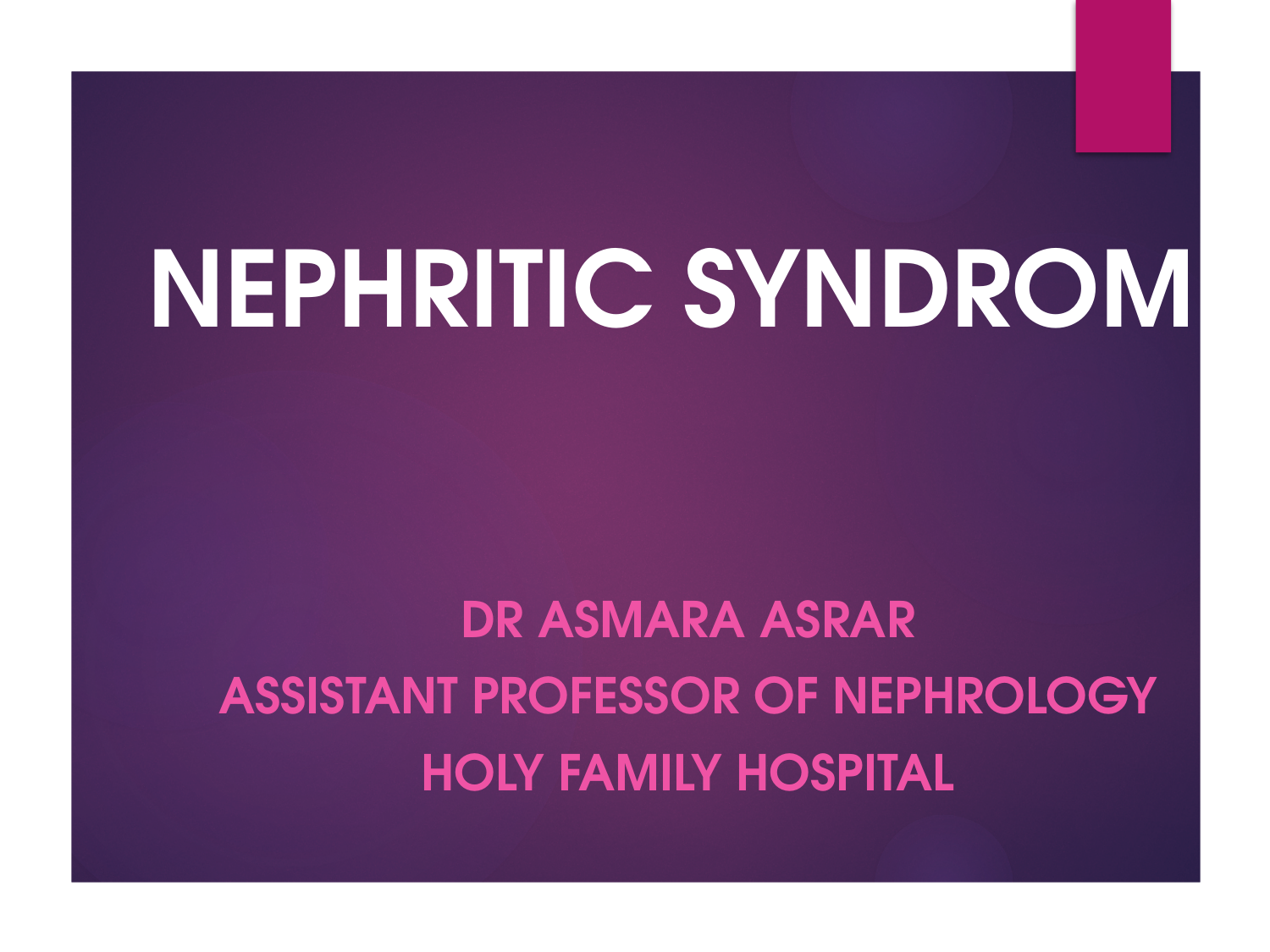

# NEPHRITIC SYNDROME
DR Asmara asrar
Assistant Professor of Nephrology
HOLY FAMILY HOSPITAL